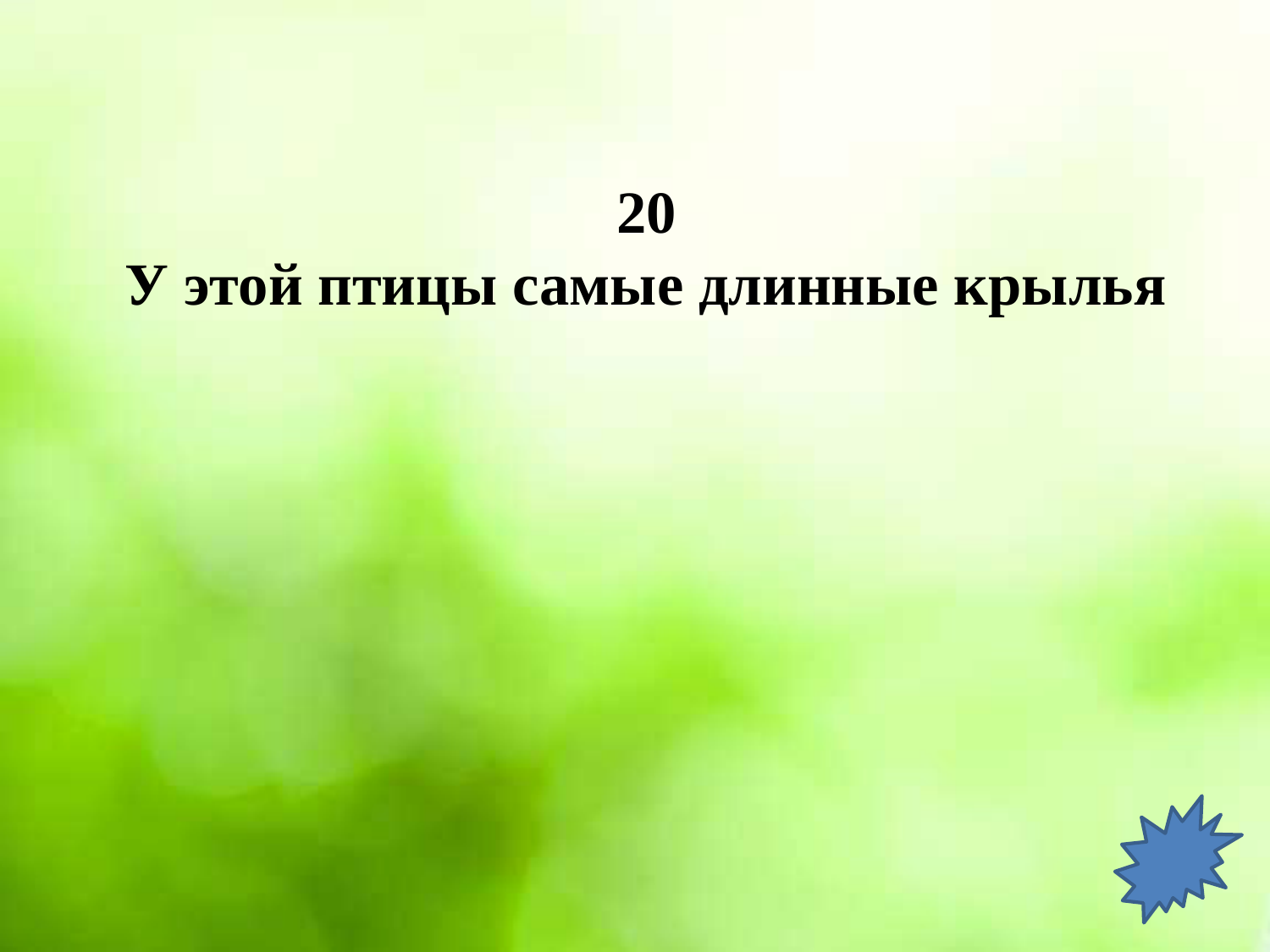

# 20 У этой птицы самые длинные крылья